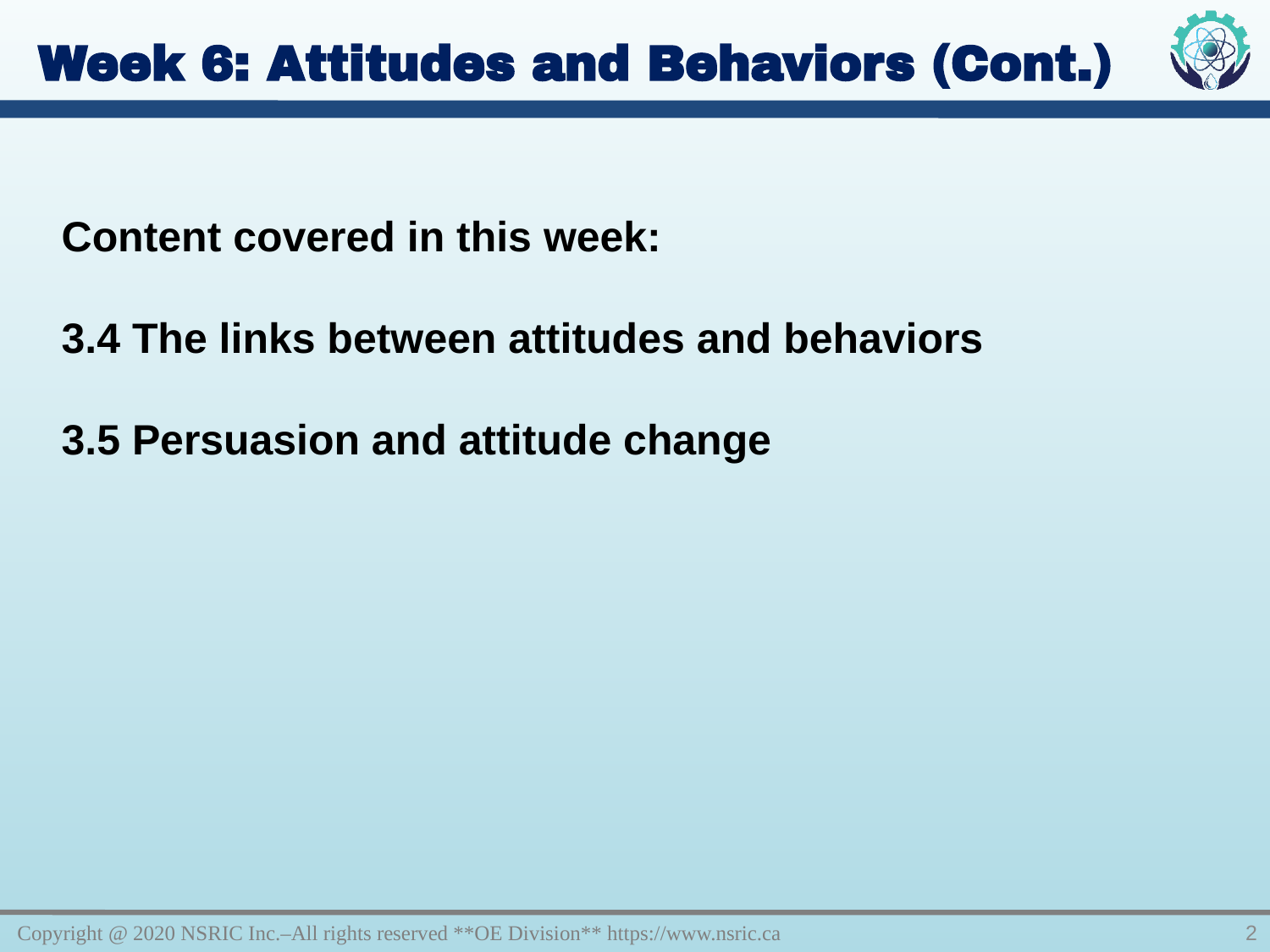

Week 6: Attitudes and Behaviors (Cont.)
Content covered in this week:

3.4 The links between attitudes and behaviors

3.5 Persuasion and attitude change

Copyright @ 2020 NSRIC Inc.–All rights reserved **OE Division** https://www.nsric.ca
2